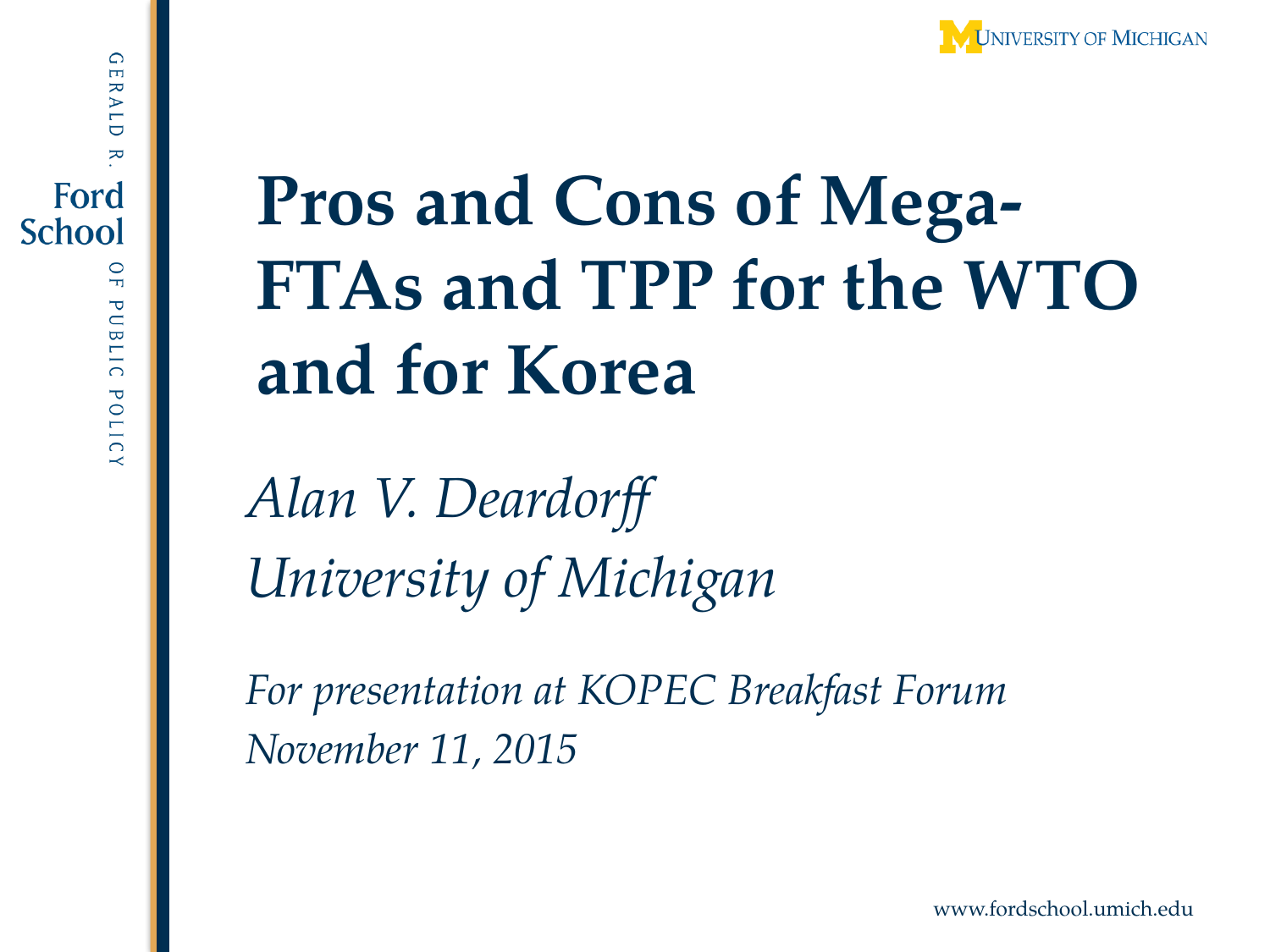

# Pros and Cons of Mega-FTAs and TPP for the WTO and for Korea
Alan V. Deardorff
University of Michigan
For presentation at KOPEC Breakfast Forum
November 11, 2015